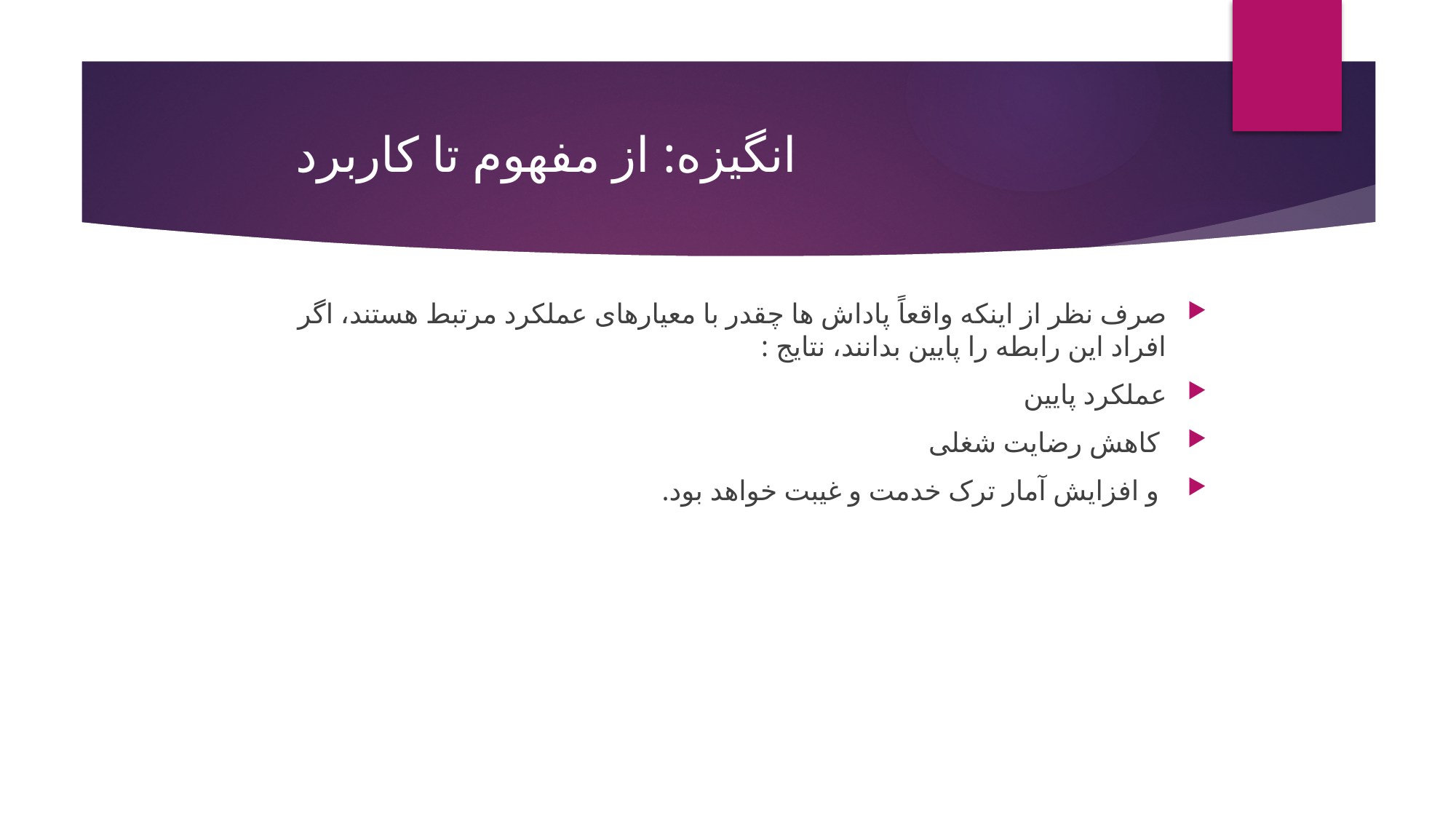

# انگیزه: از مفهوم تا کاربرد
صرف نظر از اینکه واقعاً پاداش ها چقدر با معیارهای عملکرد مرتبط هستند، اگر افراد این رابطه را پایین بدانند، نتایج :
عملکرد پایین
 کاهش رضایت شغلی
 و افزایش آمار ترک خدمت و غیبت خواهد بود.